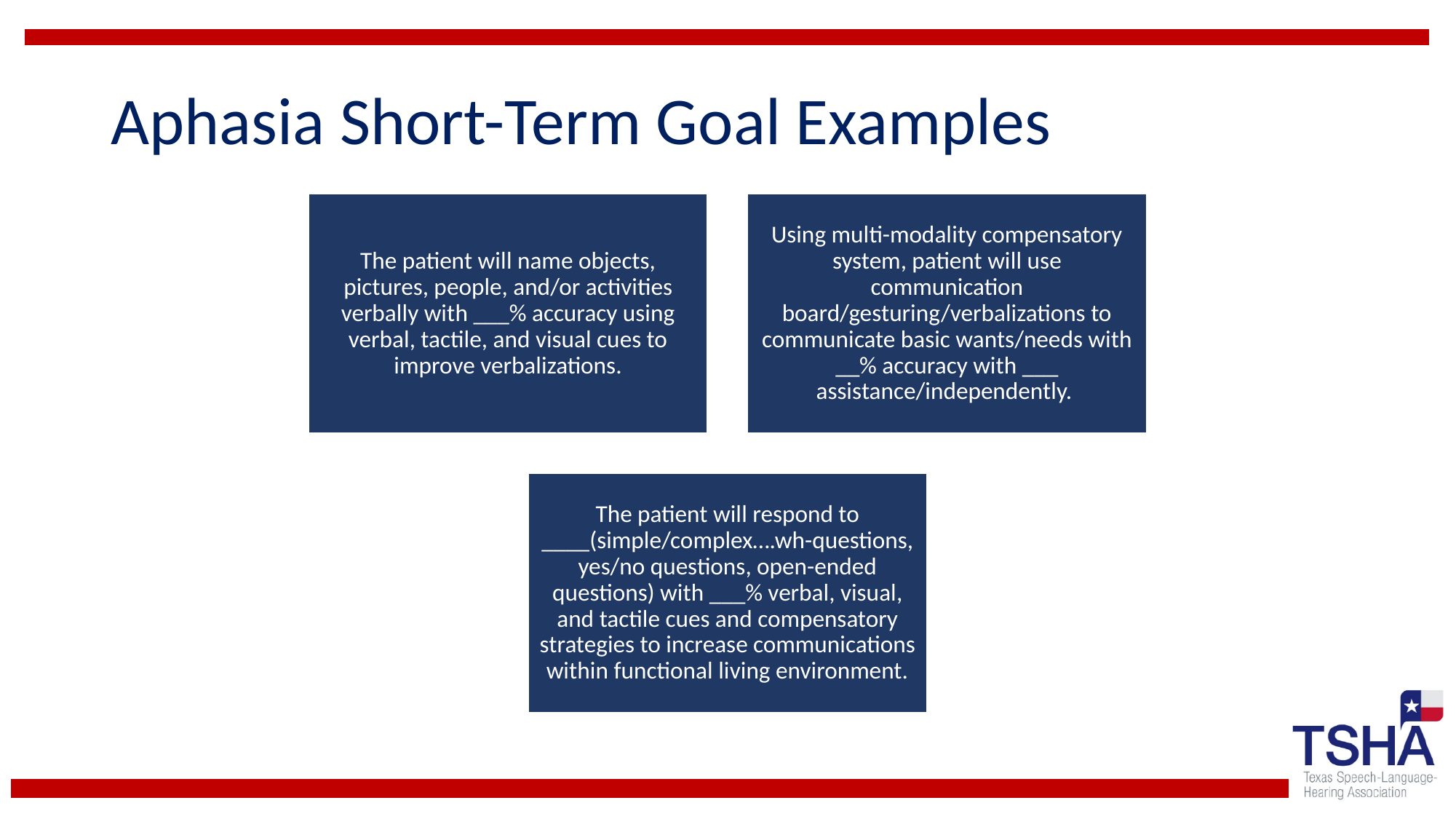

# Aphasia Short-Term Goal Examples
The patient will name objects, pictures, people, and/or activities verbally with ___% accuracy using verbal, tactile, and visual cues to improve verbalizations.
Using multi-modality compensatory system, patient will use communication board/gesturing/verbalizations to communicate basic wants/needs with __% accuracy with ___ assistance/independently.
The patient will respond to ____(simple/complex….wh-questions, yes/no questions, open-ended questions) with ___% verbal, visual, and tactile cues and compensatory strategies to increase communications within functional living environment.